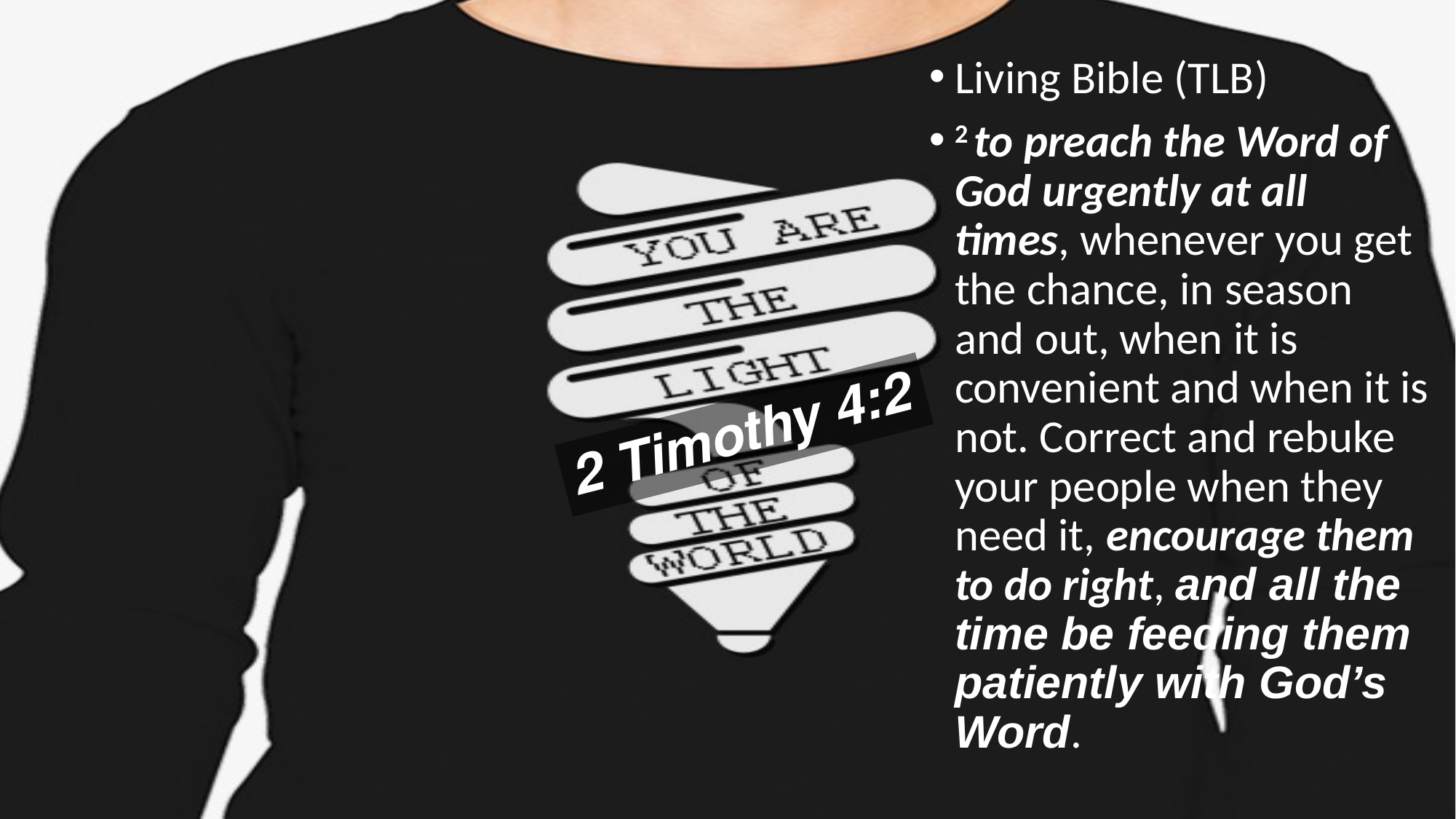

Living Bible (TLB)
2 to preach the Word of God urgently at all times, whenever you get the chance, in season and out, when it is convenient and when it is not. Correct and rebuke your people when they need it, encourage them to do right, and all the time be feeding them patiently with God’s Word.

# 2 Timothy 4:2